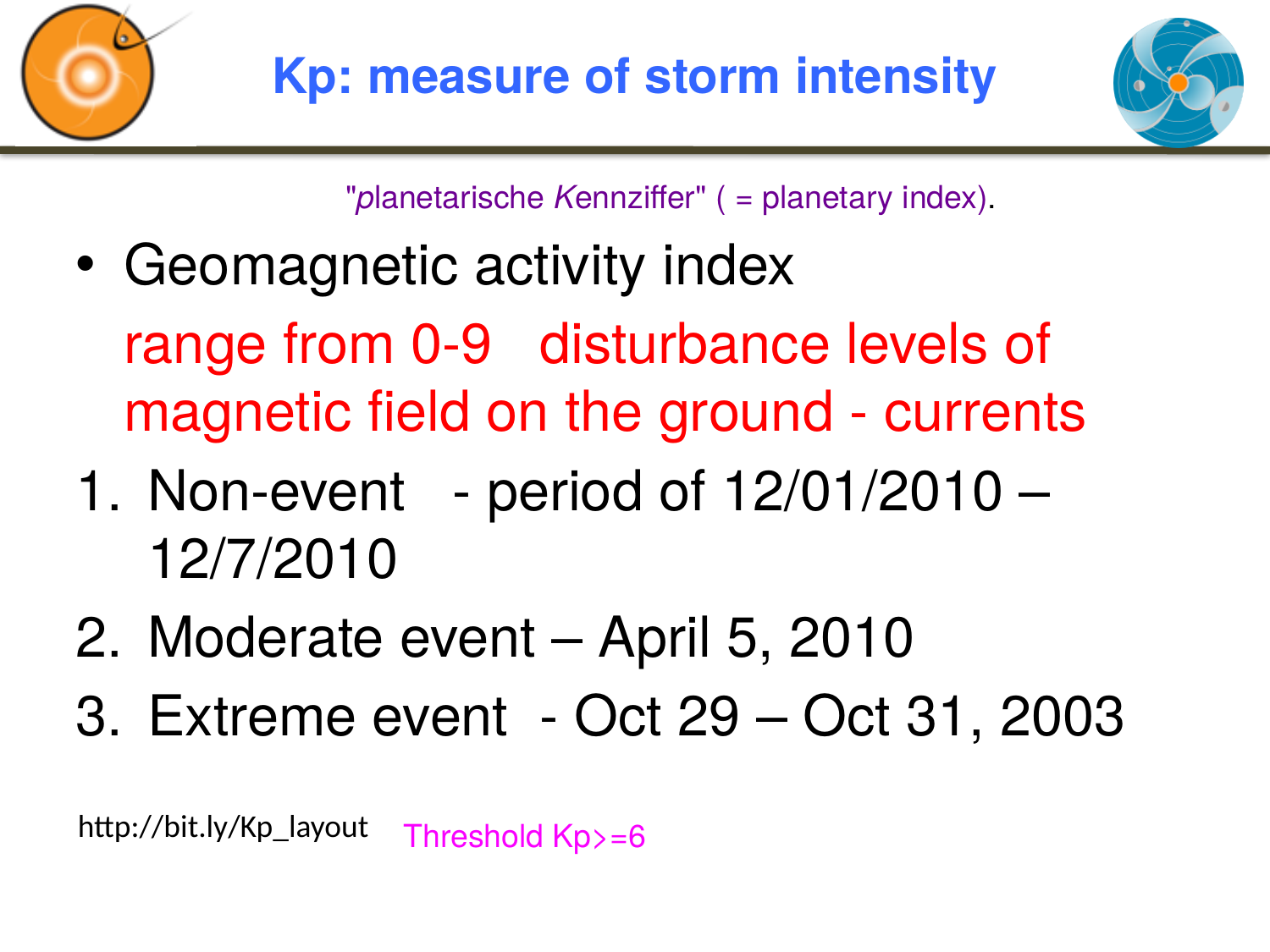

# Kp: measure of storm intensity
"planetarische Kennziffer" ( = planetary index).
Geomagnetic activity index
	range from 0-9   disturbance levels of magnetic field on the ground - currents
Non-event   - period of 12/01/2010 – 12/7/2010
Moderate event – April 5, 2010
Extreme event  - Oct 29 – Oct 31, 2003

http://bit.ly/Kp_layout
Threshold Kp>=6